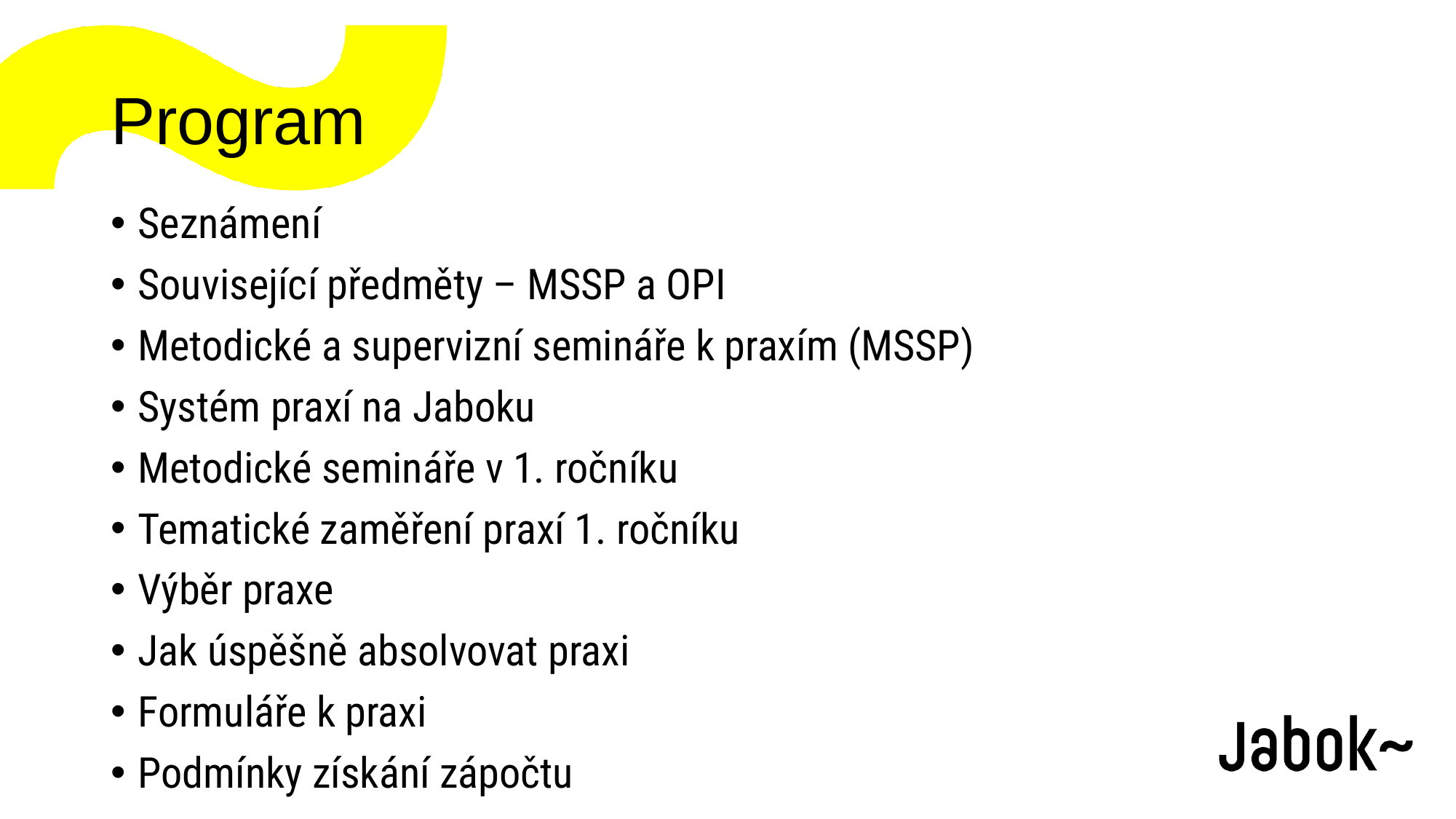

Program
Seznámení
Související předměty – MSSP a OPI
Metodické a supervizní semináře k praxím (MSSP)
Systém praxí na Jaboku
Metodické semináře v 1. ročníku
Tematické zaměření praxí 1. ročníku
Výběr praxe
Jak úspěšně absolvovat praxi
Formuláře k praxi
Podmínky získání zápočtu